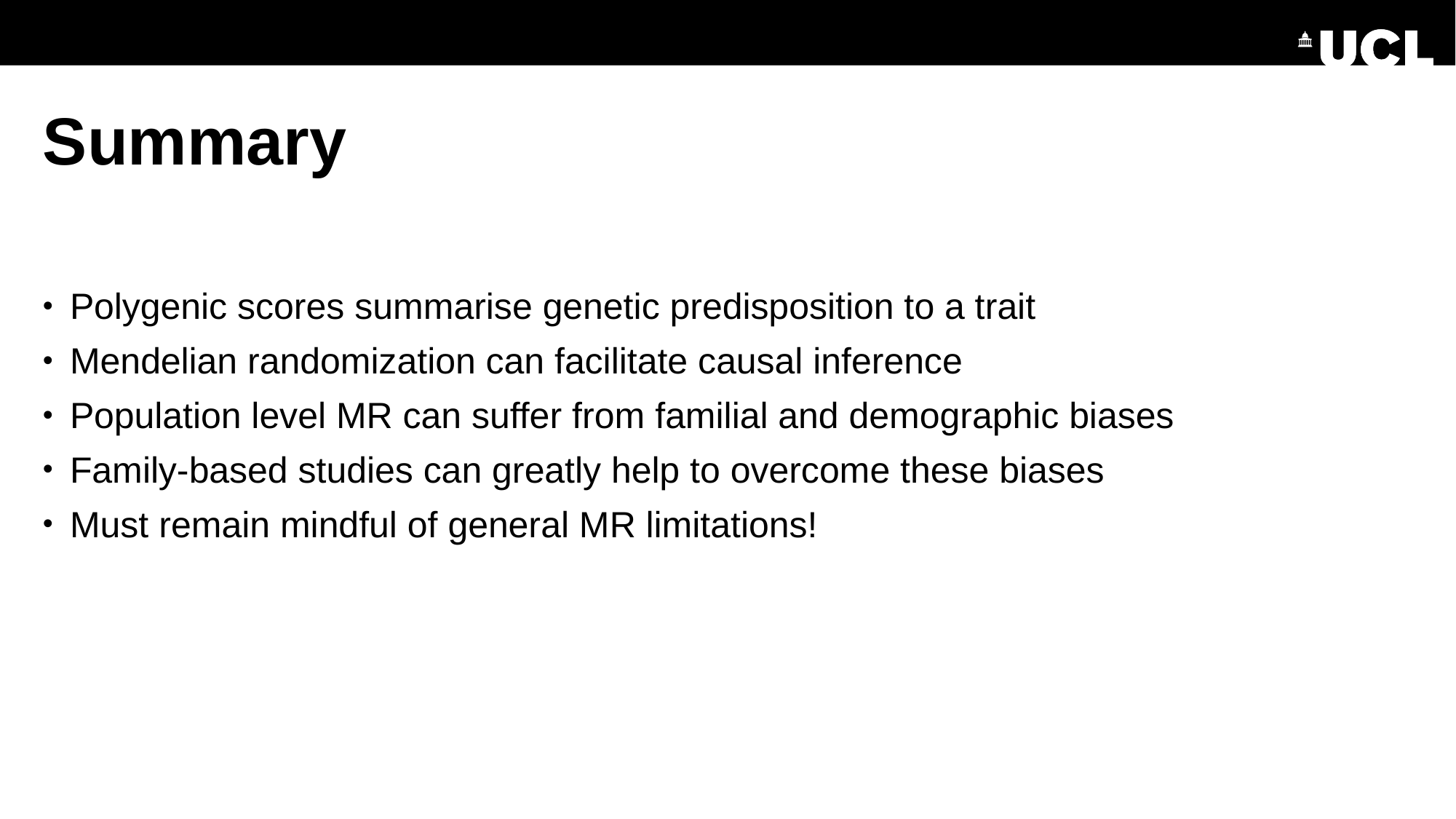

# Summary
Polygenic scores summarise genetic predisposition to a trait
Mendelian randomization can facilitate causal inference
Population level MR can suffer from familial and demographic biases
Family-based studies can greatly help to overcome these biases
Must remain mindful of general MR limitations!